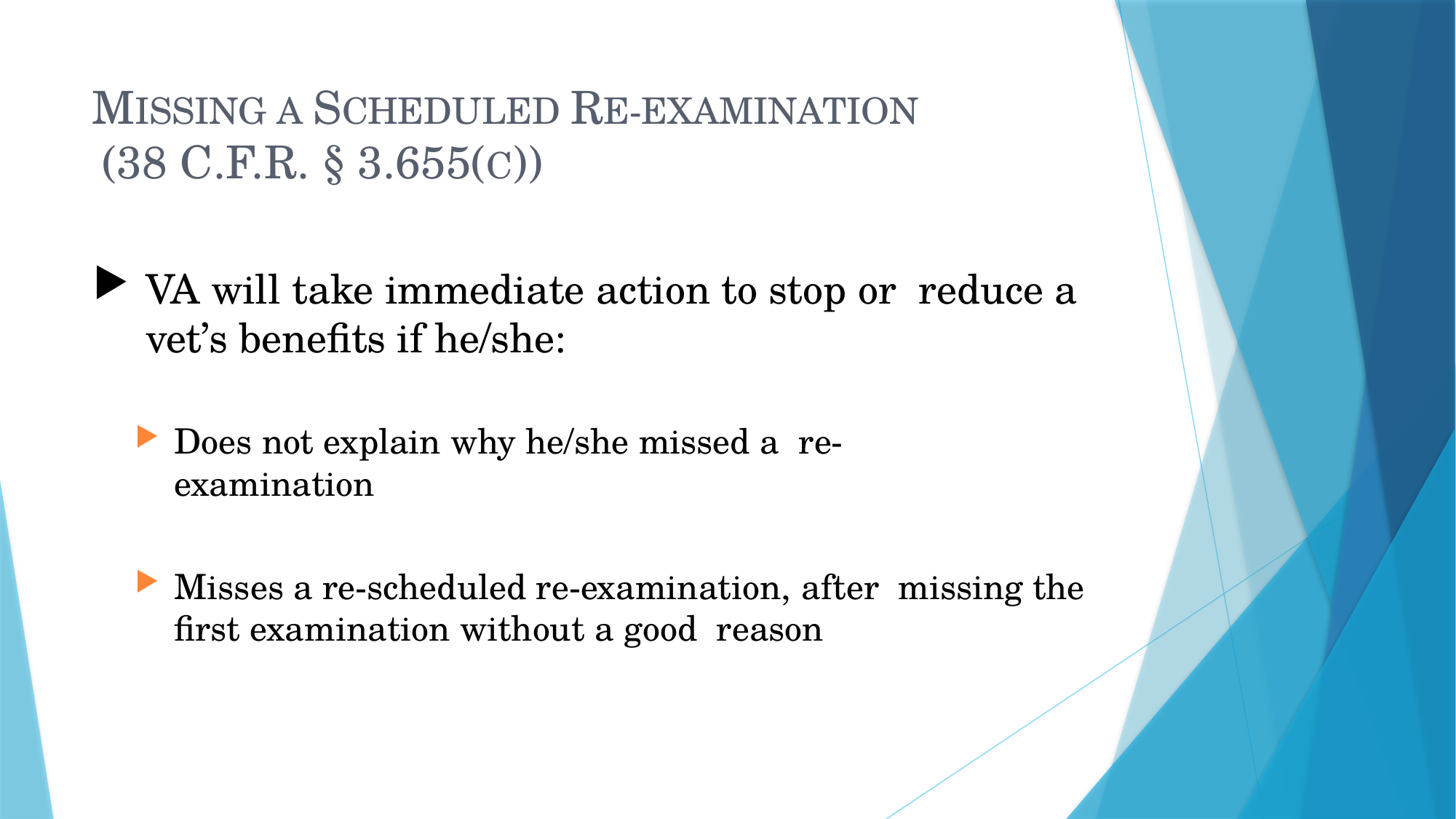

# MISSING A SCHEDULED RE-EXAMINATION (38 C.F.R. § 3.655(C))
VA will take immediate action to stop or  reduce a vet’s benefits if he/she:

Does not explain why he/she missed a  re-examination

Misses a re-scheduled re-examination, after  missing the first examination without a good  reason